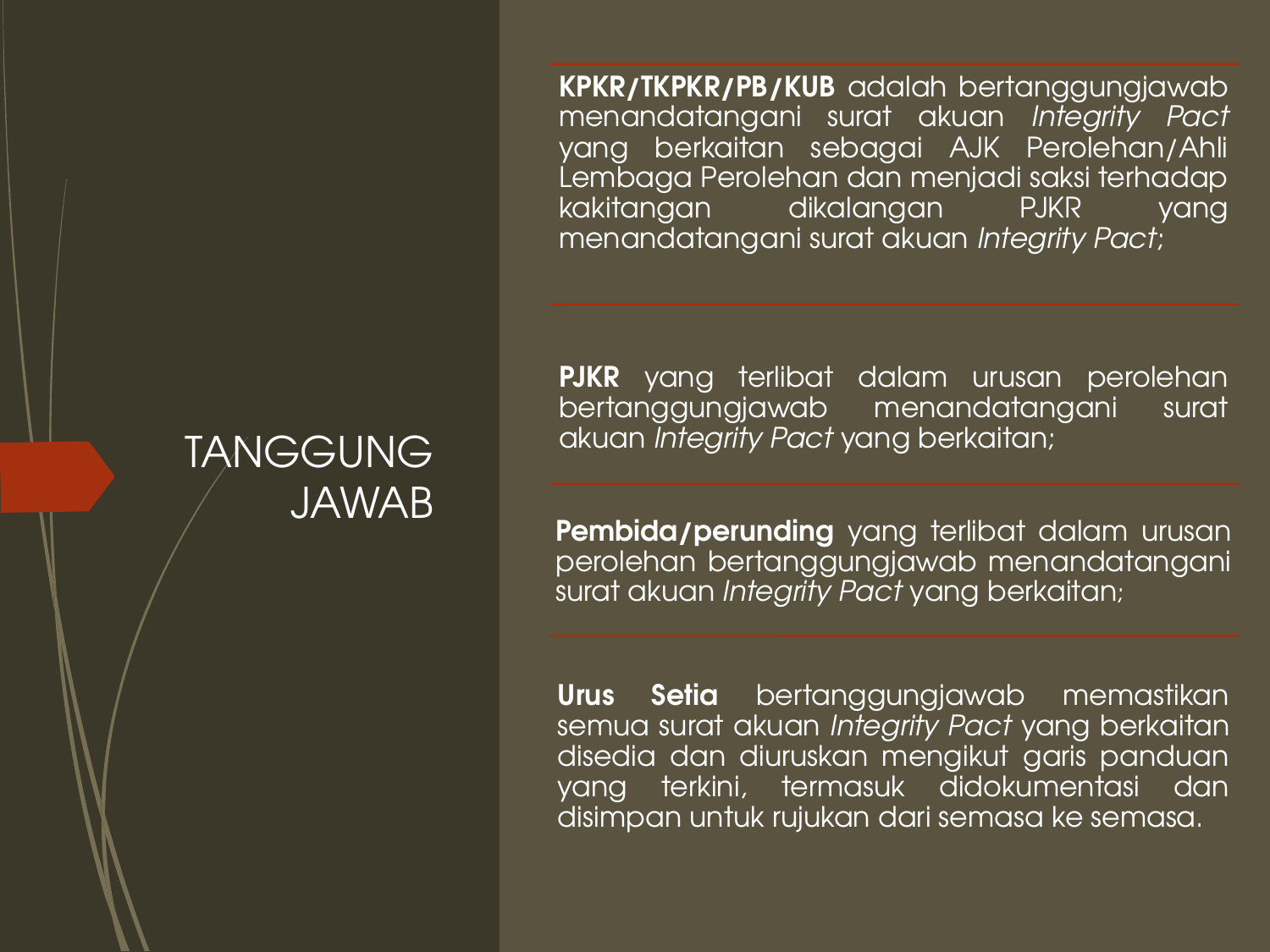

KPKR/TKPKR/PB/KUB adalah bertanggungjawab menandatangani surat akuan Integrity Pact yang berkaitan sebagai AJK Perolehan/Ahli Lembaga Perolehan dan menjadi saksi terhadap kakitangan dikalangan PJKR yang menandatangani surat akuan Integrity Pact;

PJKR yang terlibat dalam urusan perolehan bertanggungjawab menandatangani surat akuan Integrity Pact yang berkaitan;

Pembida/perunding yang terlibat dalam urusan perolehan bertanggungjawab menandatangani surat akuan Integrity Pact yang berkaitan;

Urus Setia bertanggungjawab memastikan semua surat akuan Integrity Pact yang berkaitan disedia dan diuruskan mengikut garis panduan yang terkini, termasuk didokumentasi dan disimpan untuk rujukan dari semasa ke semasa.
# TANGGUNG JAWAB